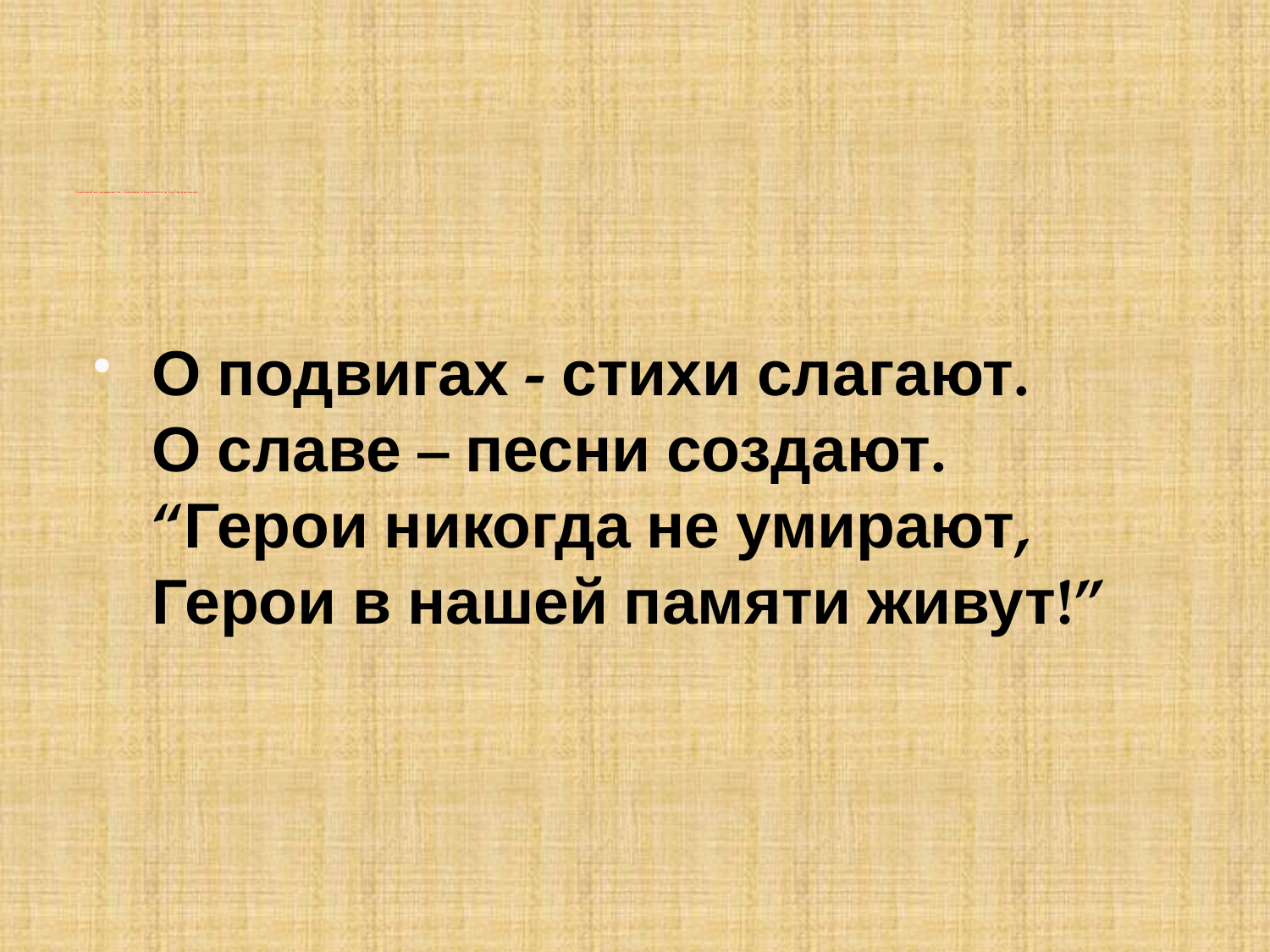

# Героями не рождаются, героями становятся в час испытаний.
О подвигах - стихи слагают.
О славе – песни создают.
“Герои никогда не умирают,
Герои в нашей памяти живут!”